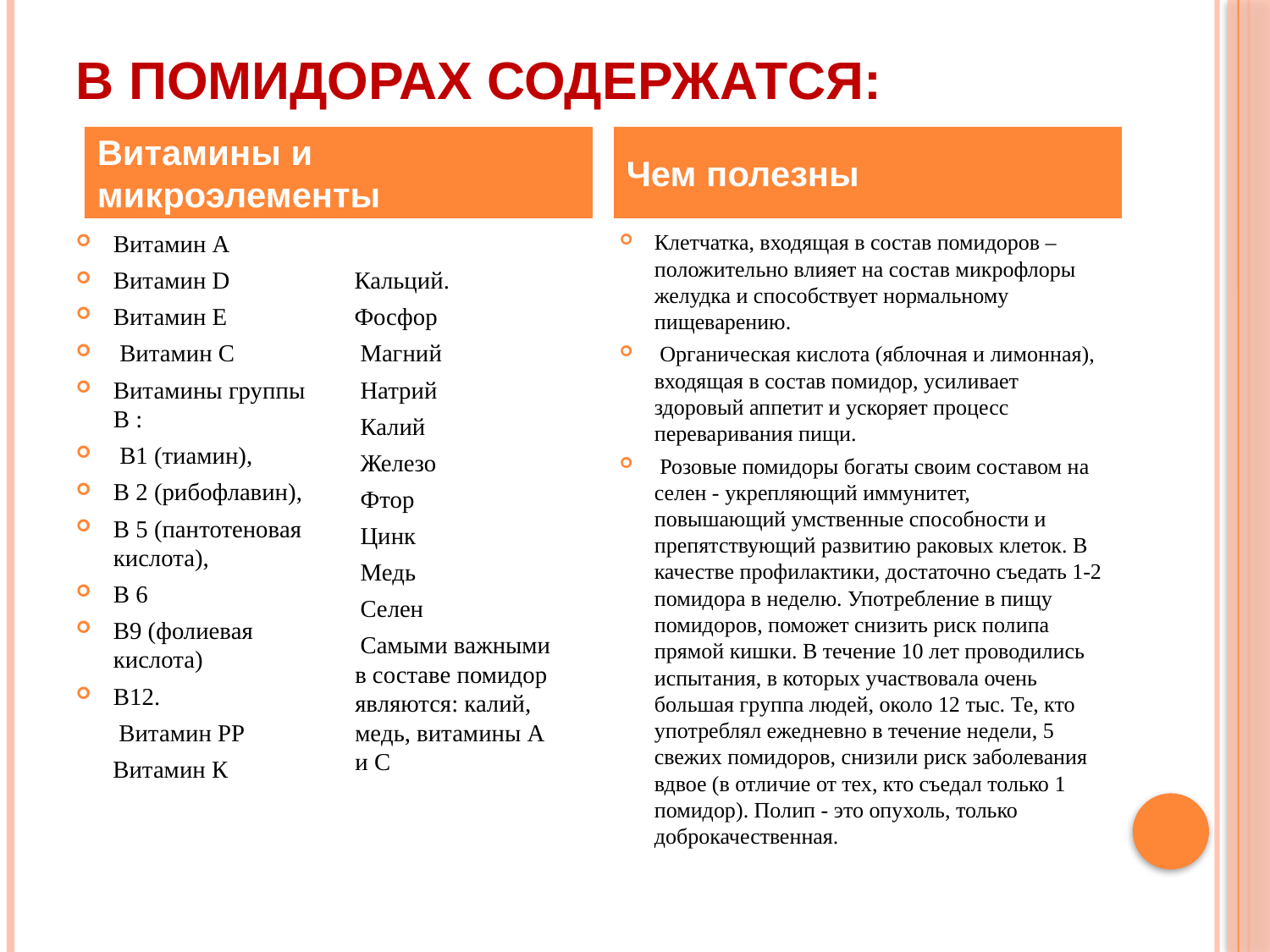

# В помидорах содержатся:
Витамины и микроэлементы
Чем полезны
Витамин A
Витамин D
Витамин E
 Витамин C
Витамины группы В :
 В1 (тиамин),
В 2 (рибофлавин),
В 5 (пантотеновая кислота),
В 6
В9 (фолиевая кислота)
В12.
       Витамин РР
      Витамин К

      Кальций.
      Фосфор
       Магний
       Натрий
       Калий
       Железо
       Фтор
       Цинк
       Медь
       Селен
       Самыми важными в составе помидор являются: калий, медь, витамины А и С

Клетчатка, входящая в состав помидоров – положительно влияет на состав микрофлоры желудка и способствует нормальному пищеварению.
 Органическая кислота (яблочная и лимонная), входящая в состав помидор, усиливает здоровый аппетит и ускоряет процесс переваривания пищи.
 Розовые помидоры богаты своим составом на селен - укрепляющий иммунитет, повышающий умственные способности и препятствующий развитию раковых клеток. В качестве профилактики, достаточно съедать 1-2 помидора в неделю. Употребление в пищу помидоров, поможет снизить риск полипа прямой кишки. В течение 10 лет проводились испытания, в которых участвовала очень большая группа людей, около 12 тыс. Те, кто употреблял ежедневно в течение недели, 5 свежих помидоров, снизили риск заболевания вдвое (в отличие от тех, кто съедал только 1 помидор). Полип - это опухоль, только доброкачественная.